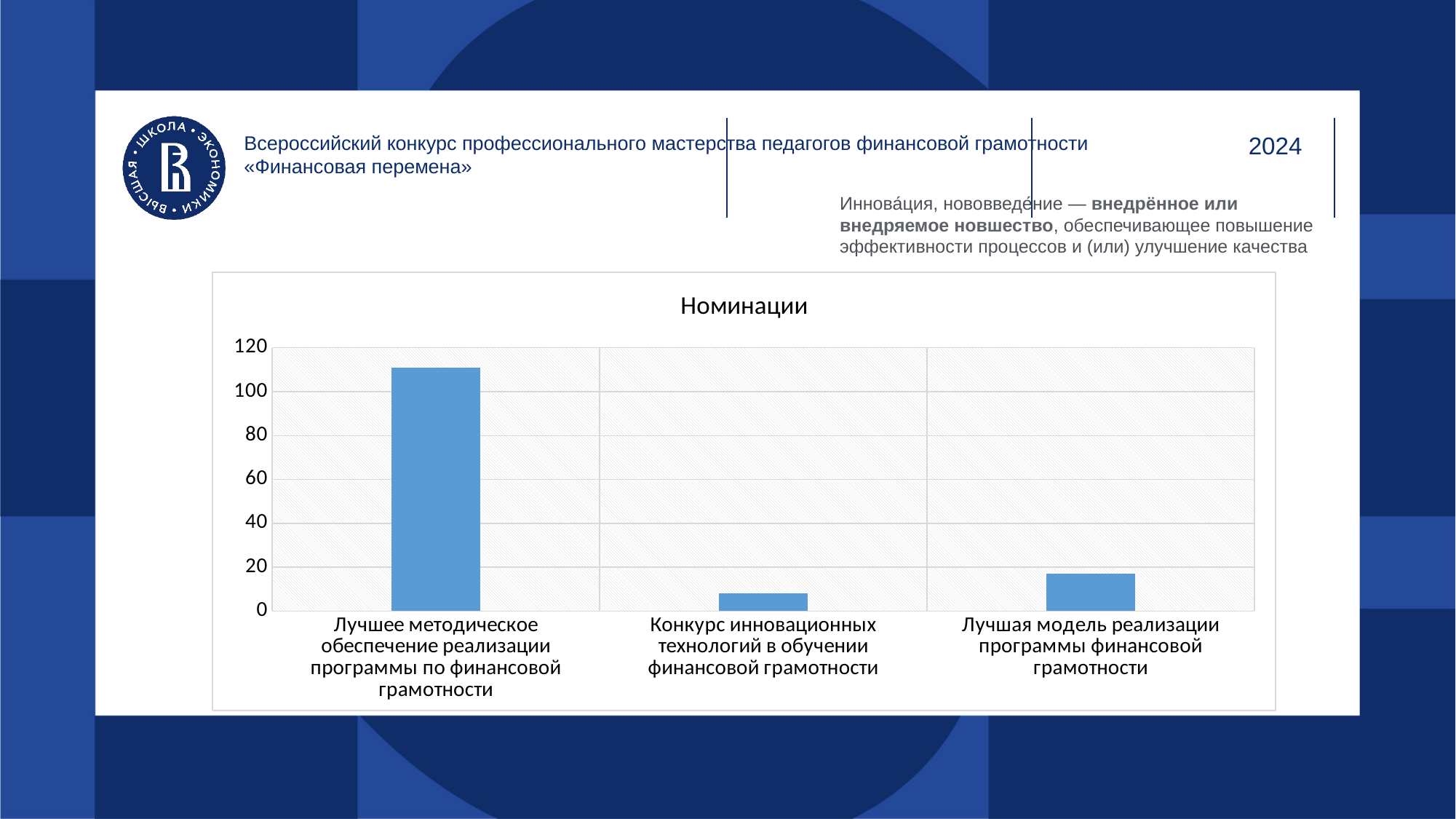

# Всероссийский конкурс профессионального мастерства педагогов финансовой грамотности «Финансовая перемена»
2024
Иннова́ция, нововведе́ние — внедрённое или внедряемое новшество, обеспечивающее повышение эффективности процессов и (или) улучшение качества

### Chart: Номинации

| Category |  |
|---|---|
| Лучшее методическое обеспечение реализации программы по финансовой грамотности | 111.0 |
| Конкурс инновационных технологий в обучении финансовой грамотности | 8.0 |
| Лучшая модель реализации программы финансовой грамотности | 17.0 |